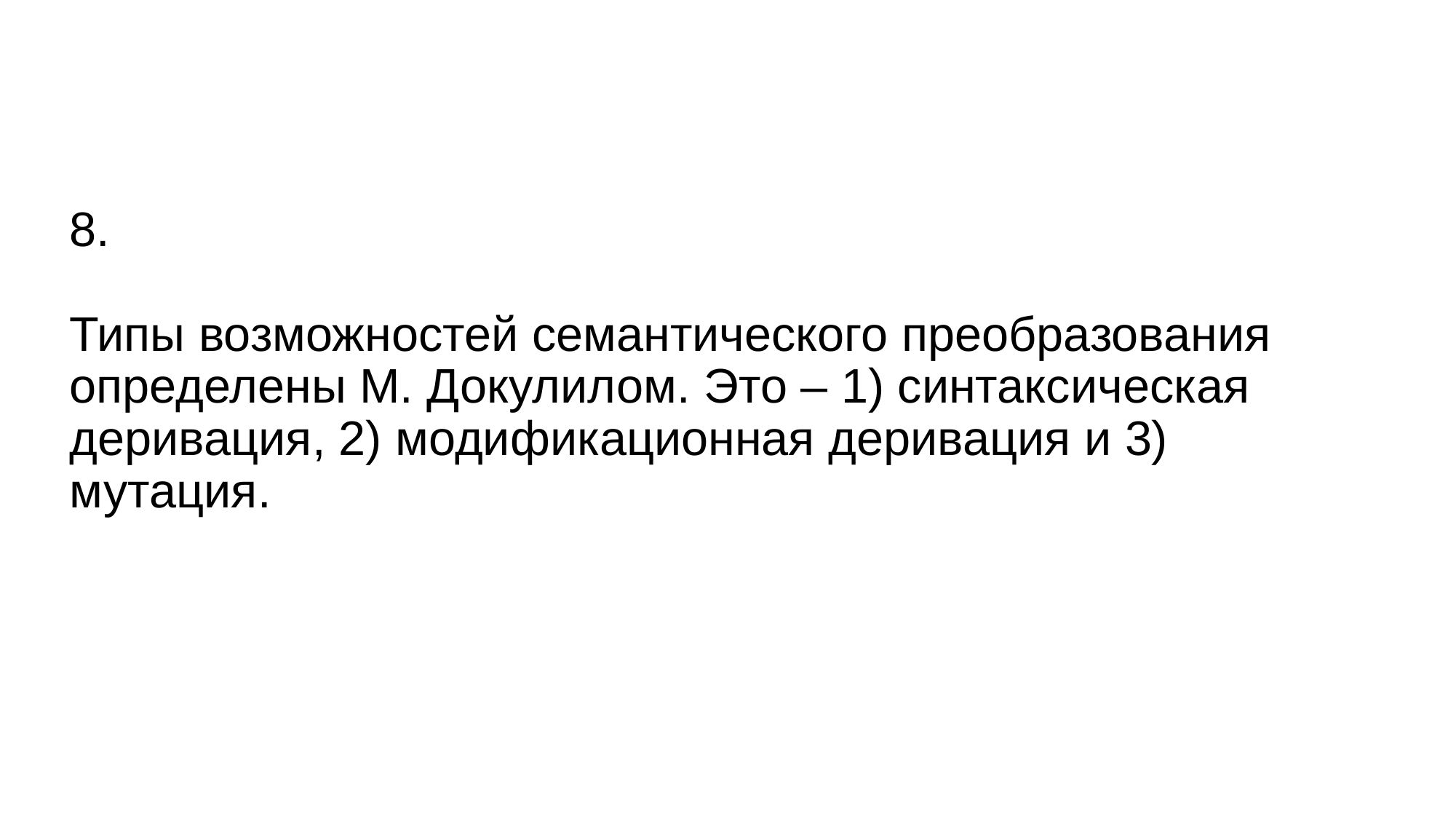

# 8.   Типы возможностей семантического преобразования определены М. Докулилом. Это – 1) синтаксическая деривация, 2) модификационная деривация и 3) мутация.